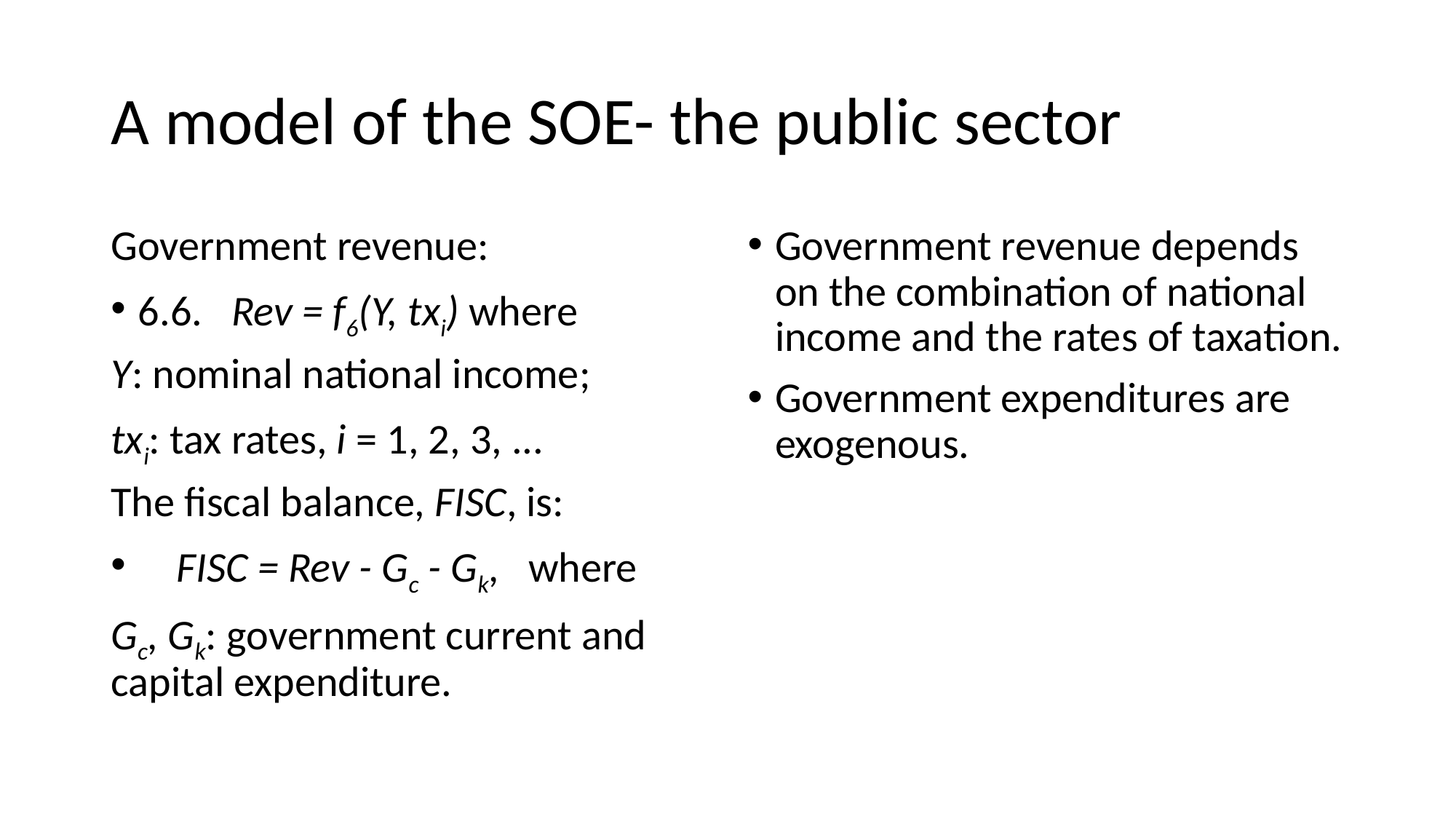

# A model of the SOE- the public sector
Government revenue:
6.6.   Rev = f6(Y, txi) where
Y: nominal national income;
txi: tax rates, i = 1, 2, 3, ...
The fiscal balance, FISC, is:
    FISC = Rev - Gc - Gk,   where
Gc, Gk: government current and capital expenditure.

Government revenue depends on the combination of national income and the rates of taxation.
Government expenditures are exogenous.